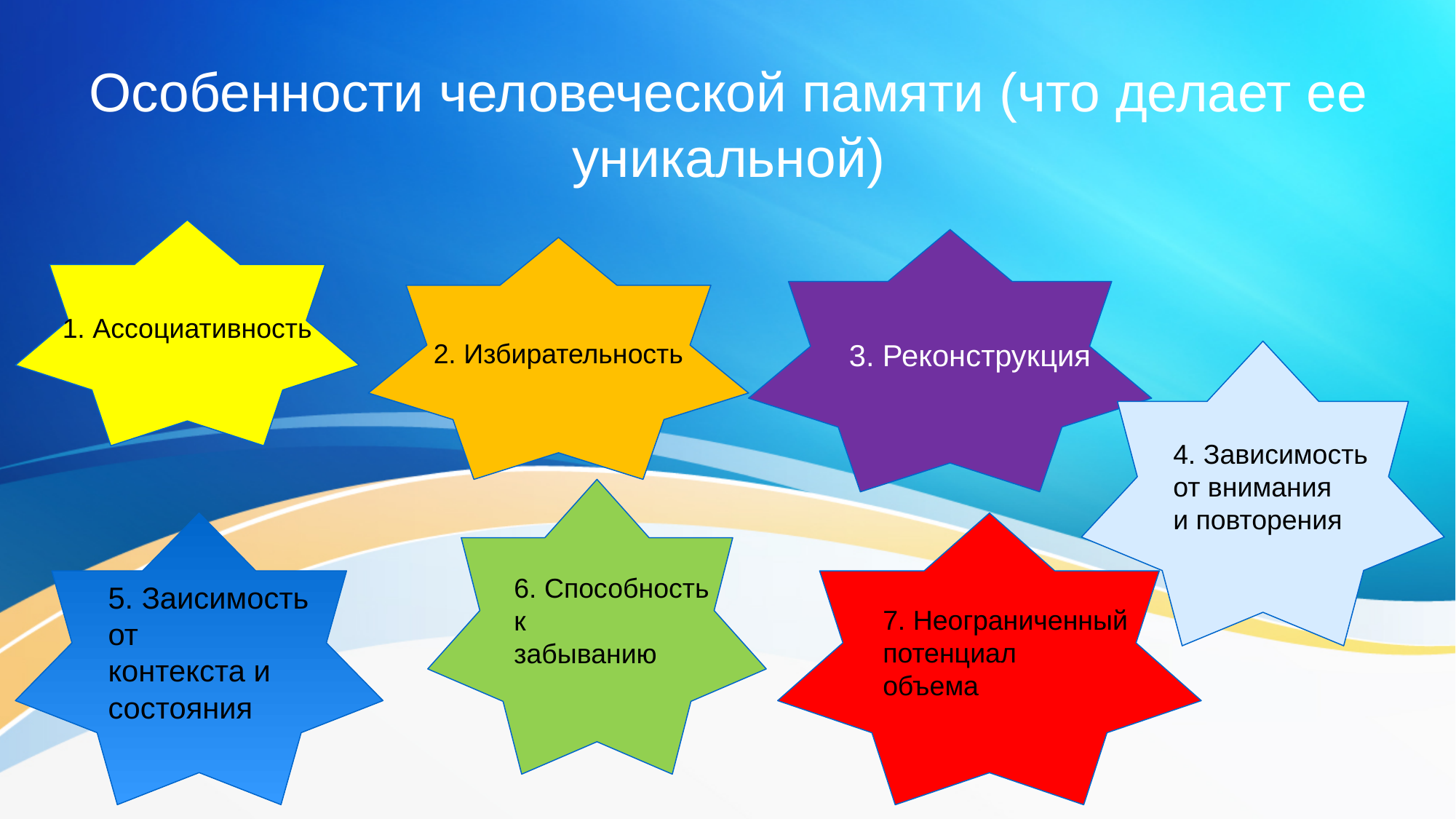

# Особенности человеческой памяти (что делает ее уникальной)
1. Ассоциативность
3. Реконструкция
2. Избирательность
4. Зависимость
от внимания
и повторения
6. Способность
к
забыванию
7. Неограниченный
потенциал
объема
5. Заисимость
от
контекста и
состояния